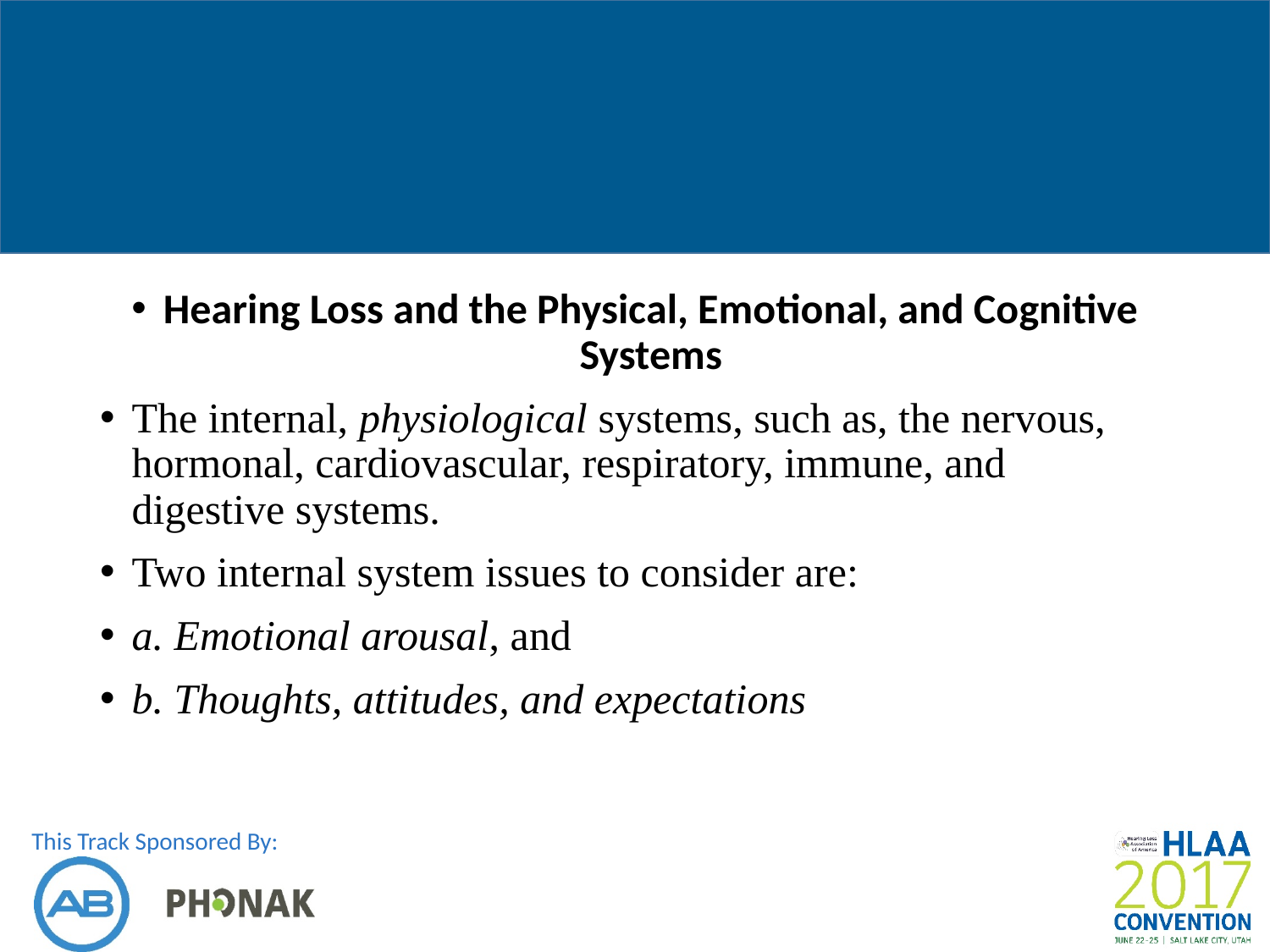

#
Hearing Loss and the Physical, Emotional, and Cognitive Systems
The internal, physiological systems, such as, the nervous,  hormonal, cardiovascular, respiratory, immune, and digestive systems.
Two internal system issues to consider are:
a. Emotional arousal, and
b. Thoughts, attitudes, and expectations